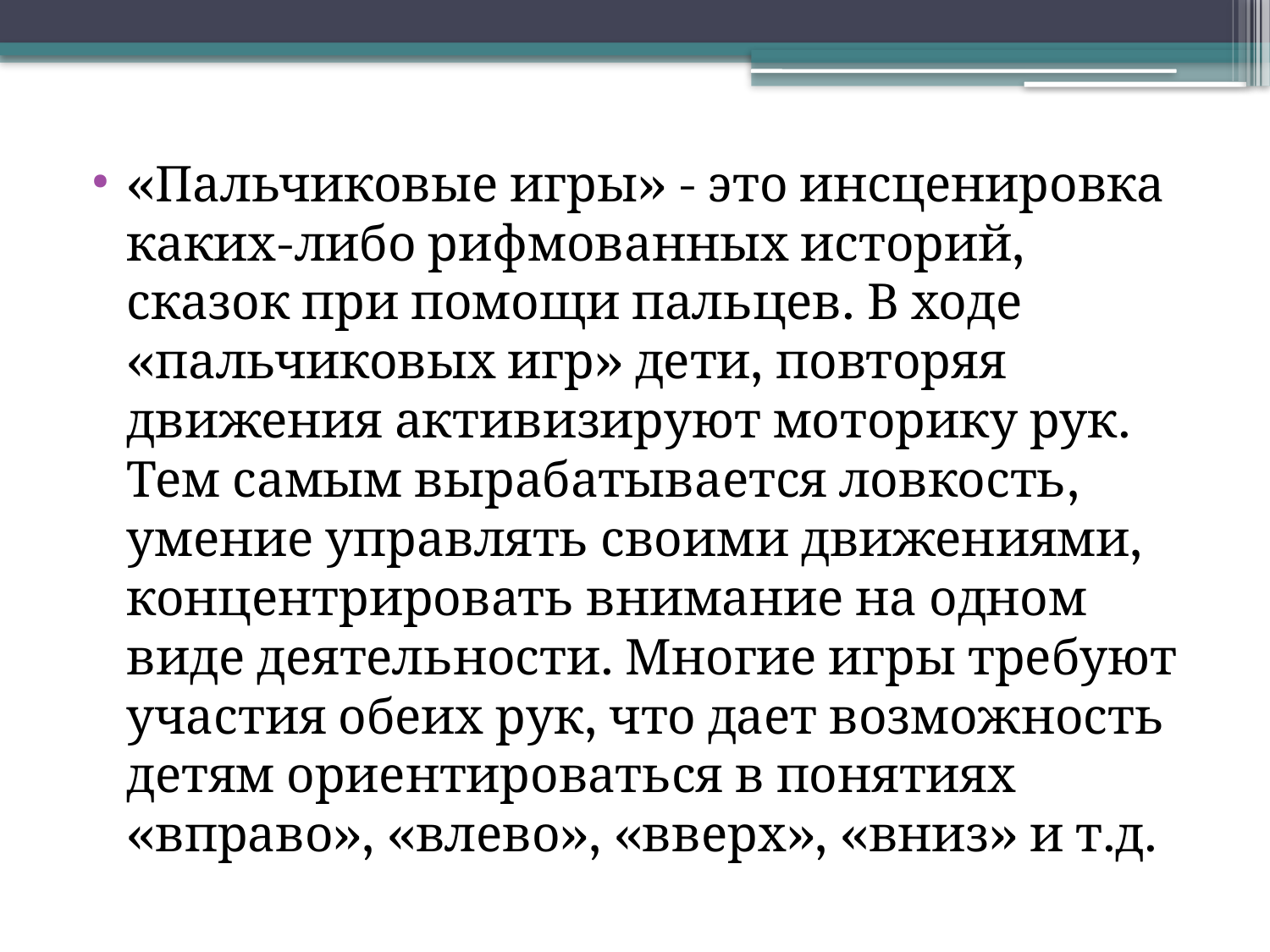

«Пальчиковые игры» - это инсценировка каких-либо рифмованных историй, сказок при помощи пальцев. В ходе «пальчиковых игр» дети, повторяя движения активизируют моторику рук. Тем самым вырабатывается ловкость, умение управлять своими движениями, концентрировать внимание на одном виде деятельности. Многие игры требуют участия обеих рук, что дает возможность детям ориентироваться в понятиях «вправо», «влево», «вверх», «вниз» и т.д.